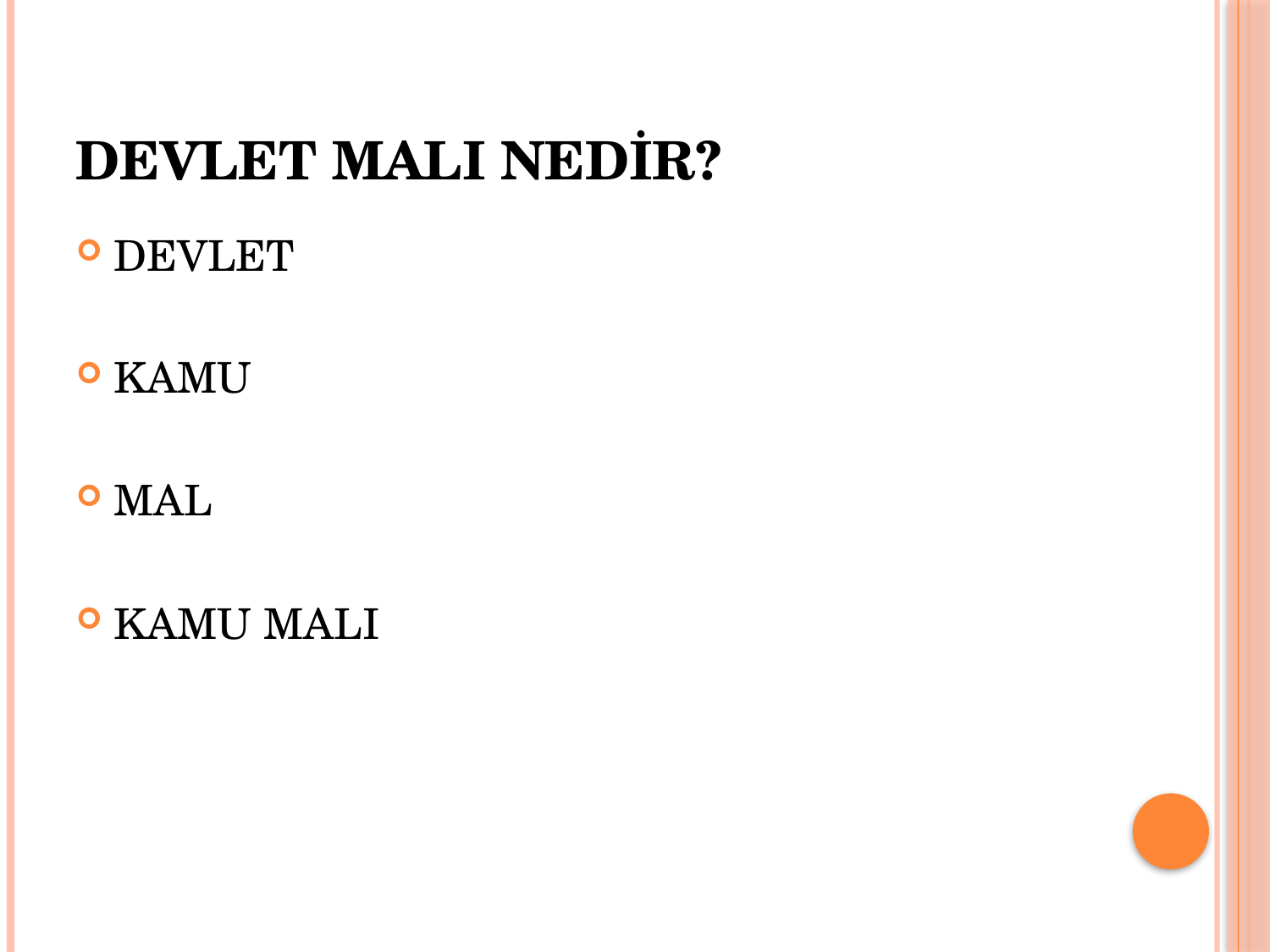

# DEVLET MALI NEDİR?
DEVLET

KAMU

MAL

KAMU MALI